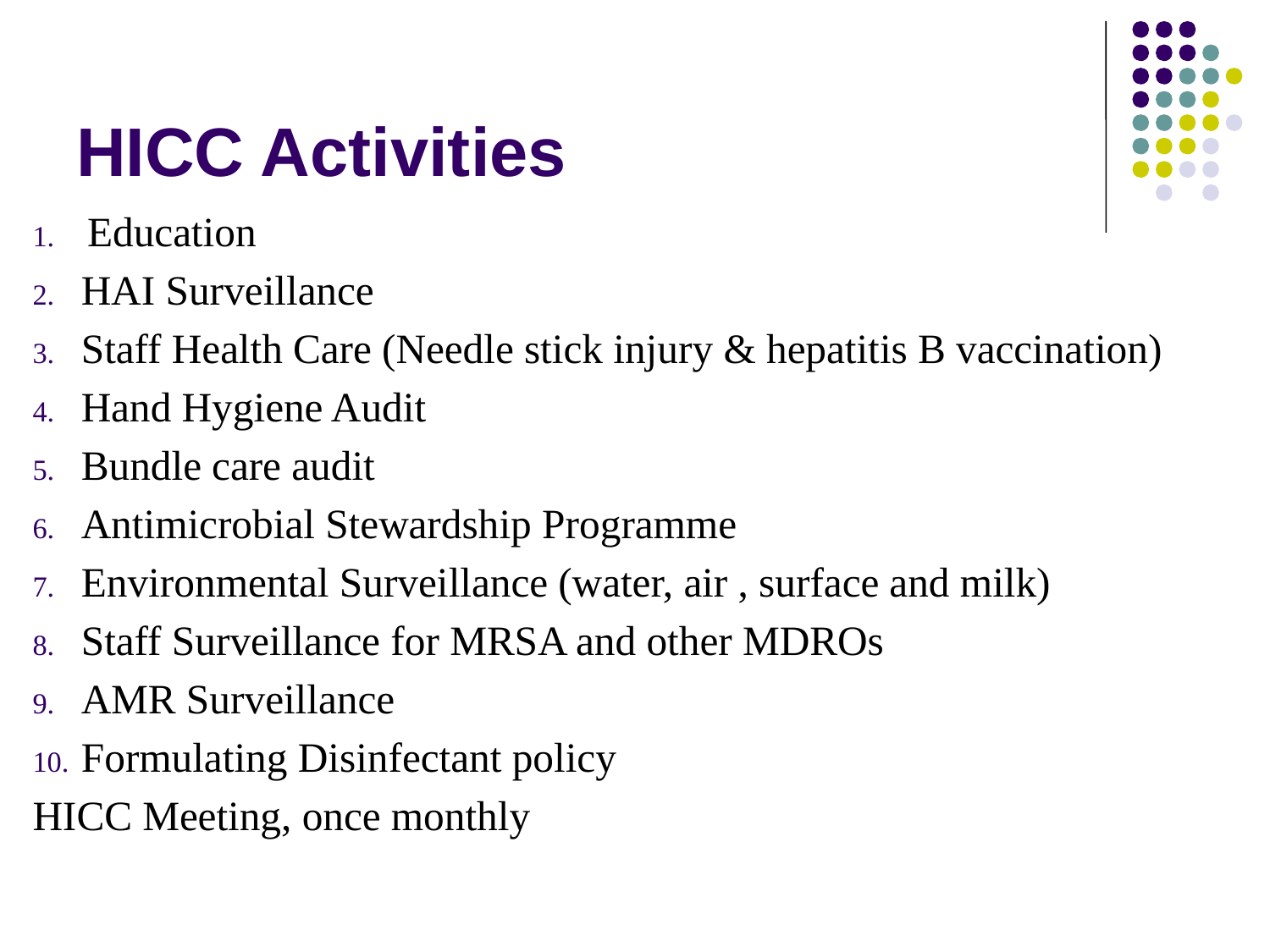

# HICC Activities
Education
HAI Surveillance
Staff Health Care (Needle stick injury & hepatitis B vaccination)
Hand Hygiene Audit
Bundle care audit
Antimicrobial Stewardship Programme
Environmental Surveillance (water, air , surface and milk)
Staff Surveillance for MRSA and other MDROs
AMR Surveillance
Formulating Disinfectant policy
HICC Meeting, once monthly